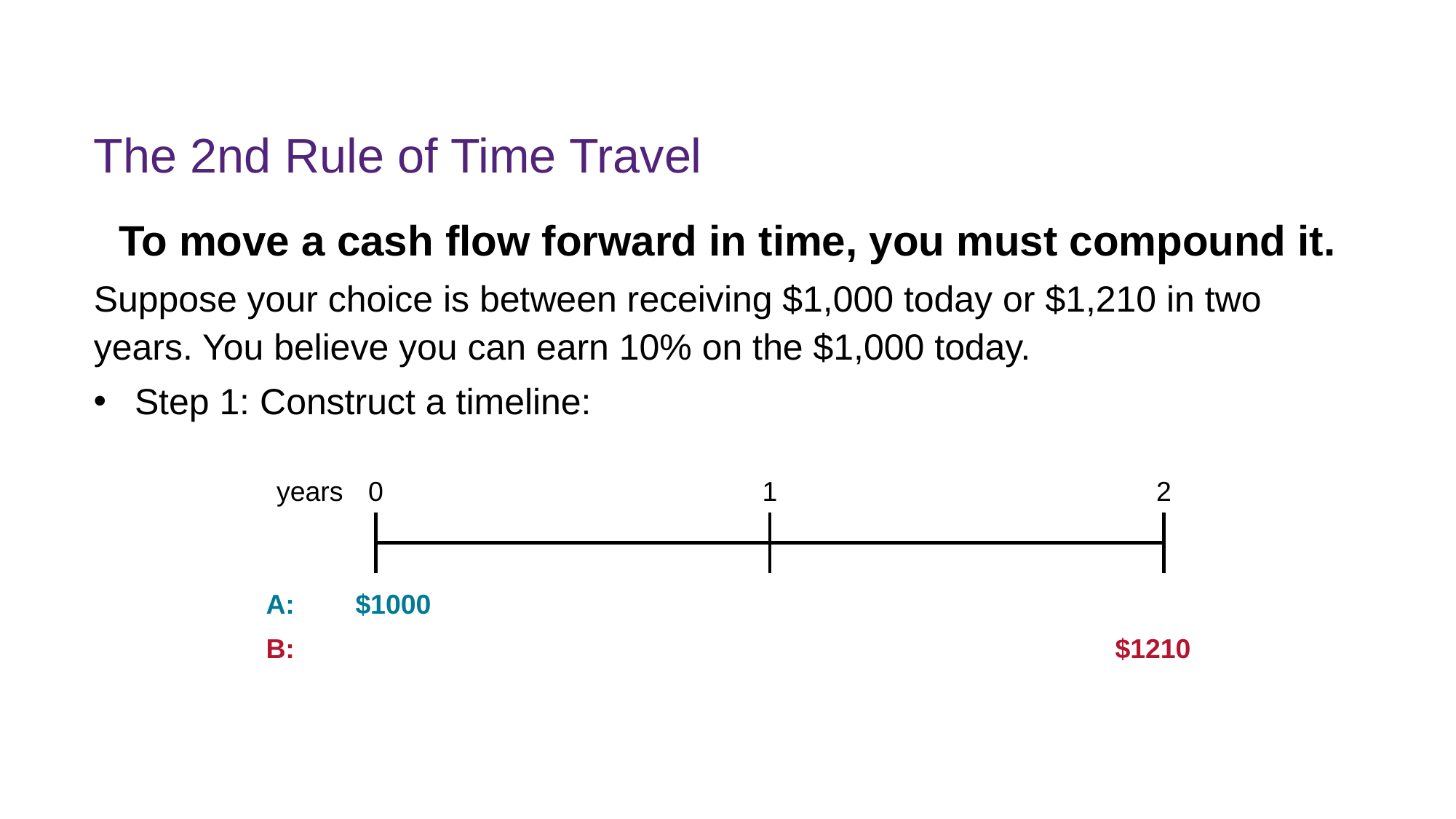

# The 2nd Rule of Time Travel
To move a cash flow forward in time, you must compound it.
Suppose your choice is between receiving $1,000 today or $1,210 in two years. You believe you can earn 10% on the $1,000 today.
Step 1: Construct a timeline:

years
0
1
2
A:
$1000
B:
$1210
FINM7409